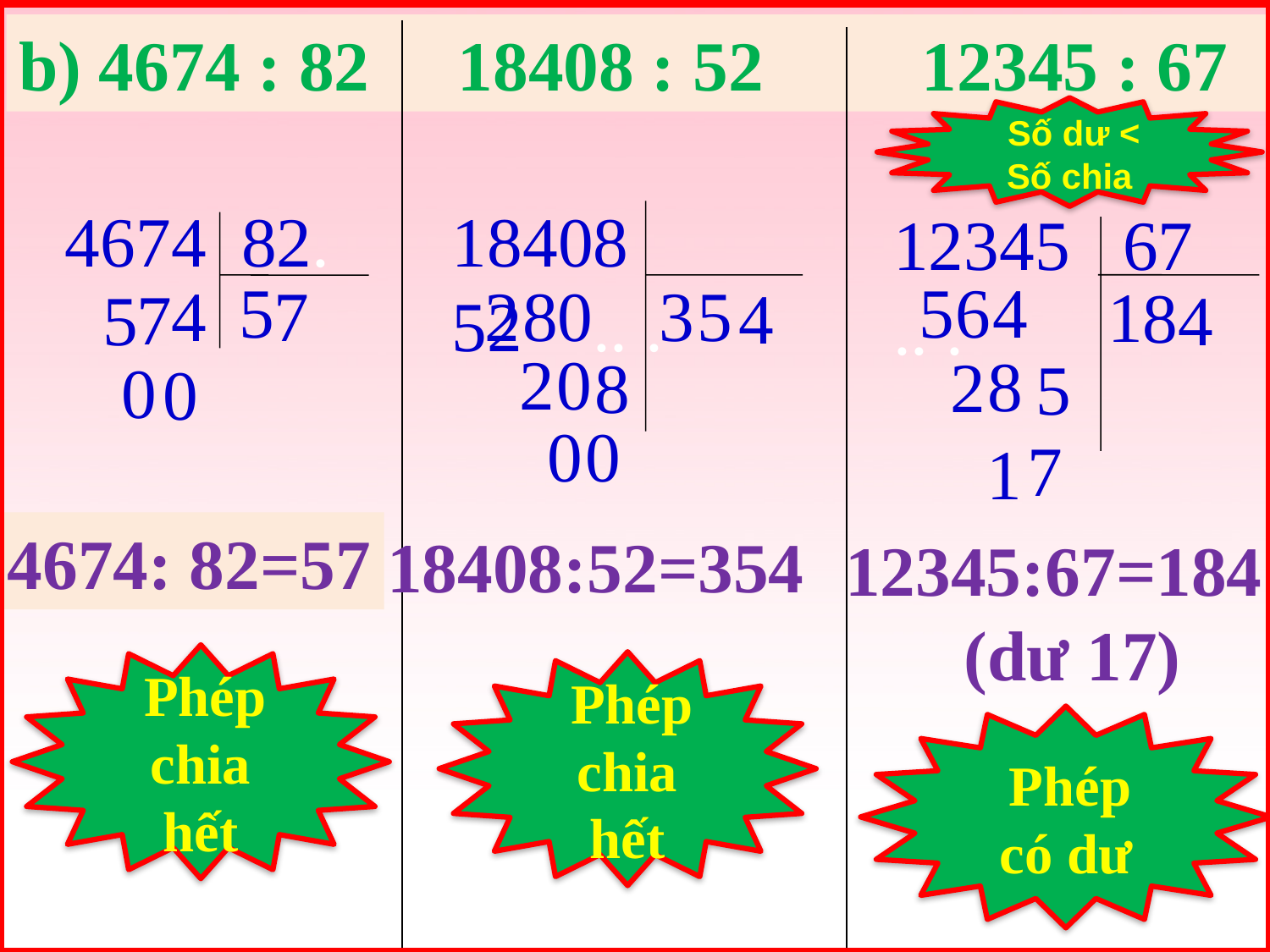

b) 4674 : 82     18408 : 52         12345 : 67
 Số dư < Số chia
18408  52    .. .

4674  82.

12345   67    .. .

5
4
5
6
4
7
 8
 0
3
 2
5
1
8
4
7
4
5
2
0
8
2
8
5
0
0
0
0
7
1
4674: 82=57
18408:52=354
12345:67=184
(dư 17)
 Phép chia hết
 Phép chia hết
 Phép có dư